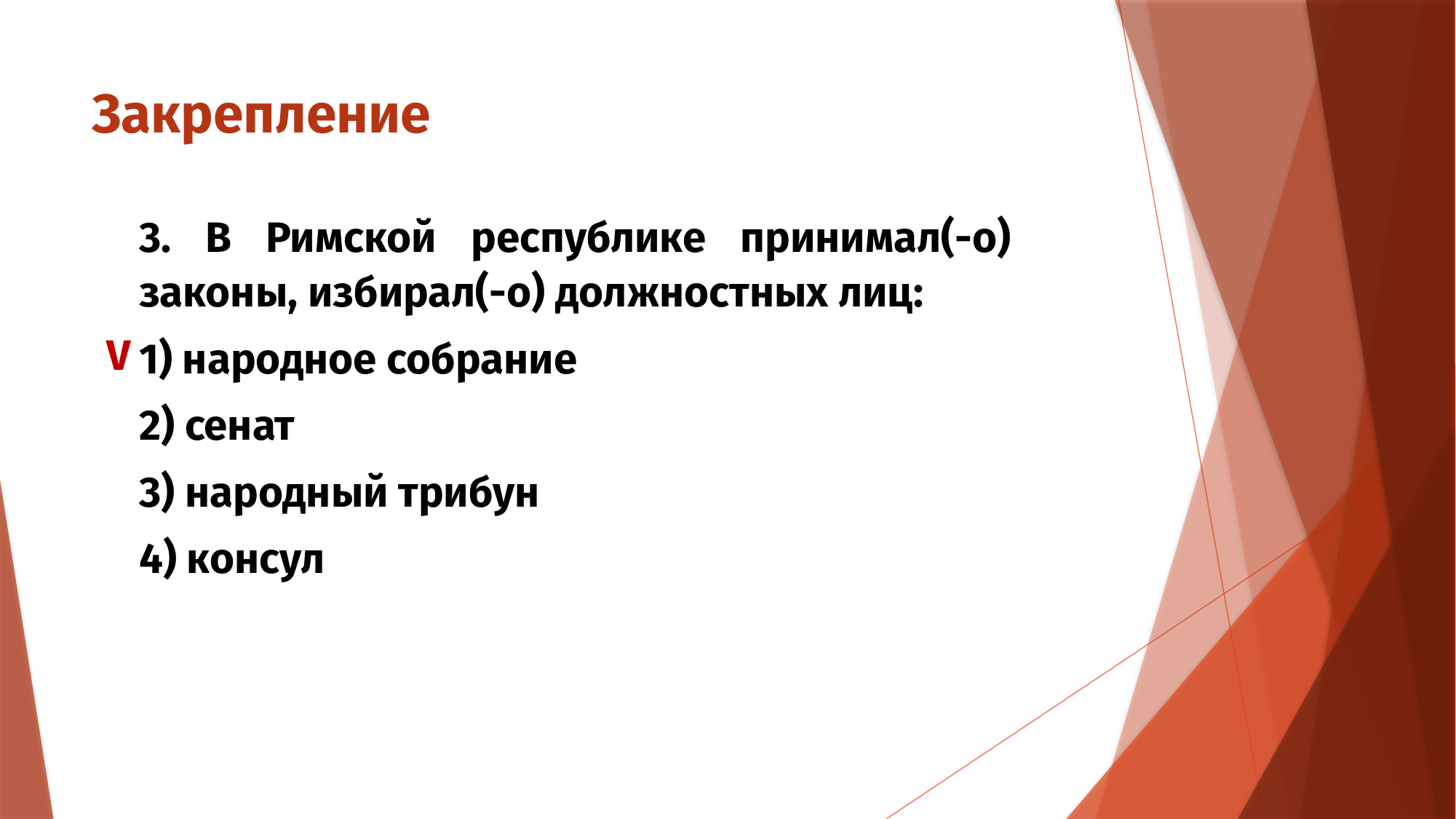

# Закрепление
3. В Римской республике принимал(-о) законы, избирал(-о) должностных лиц:
1) народное собрание
2) сенат
3) народный трибун
4) консул
V